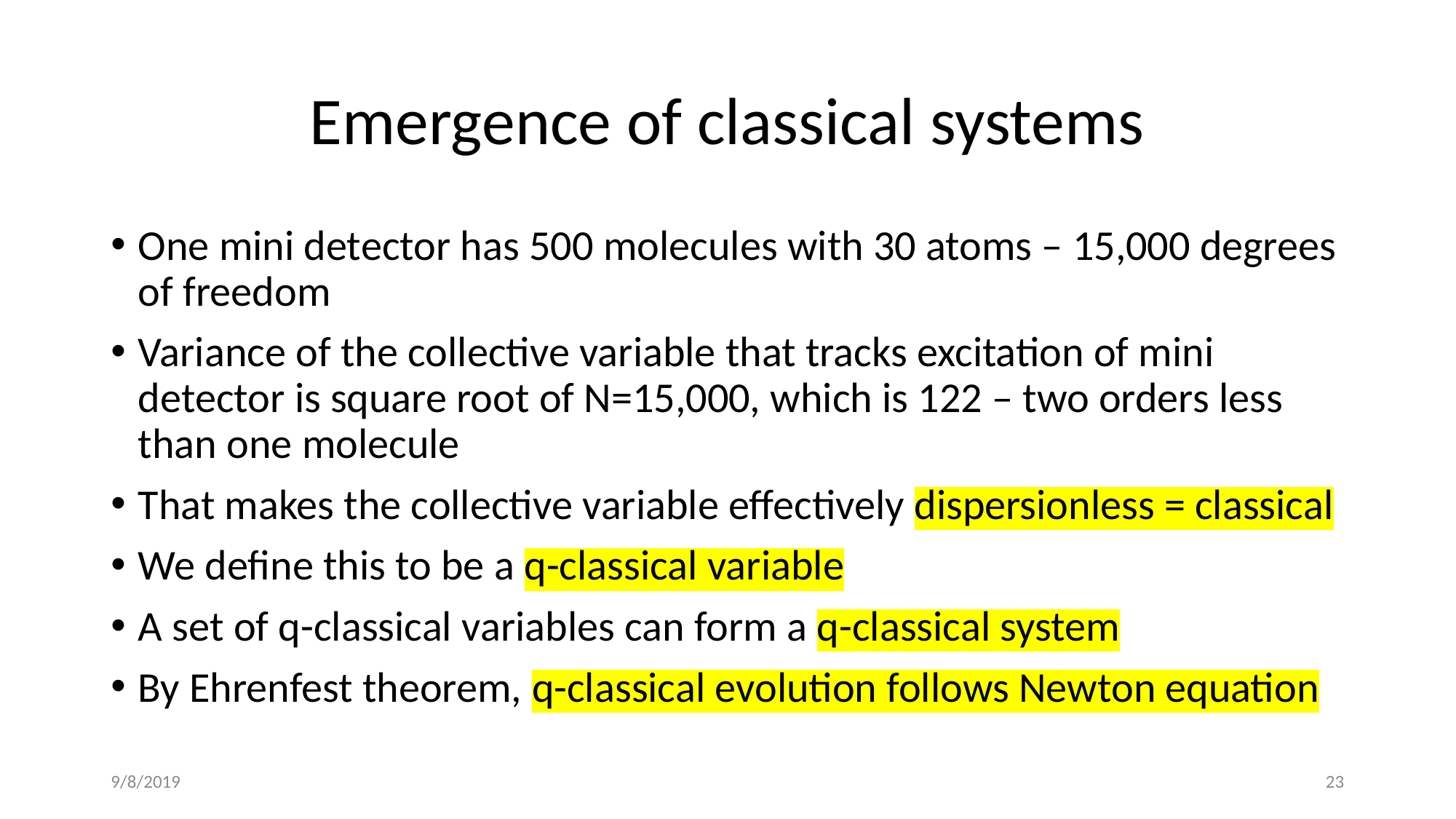

# Emergence of classical systems
One mini detector has 500 molecules with 30 atoms – 15,000 degrees of freedom
Variance of the collective variable that tracks excitation of mini detector is square root of N=15,000, which is 122 – two orders less than one molecule
That makes the collective variable effectively dispersionless = classical
We define this to be a q-classical variable
A set of q-classical variables can form a q-classical system
By Ehrenfest theorem, q-classical evolution follows Newton equation
9/8/2019
23